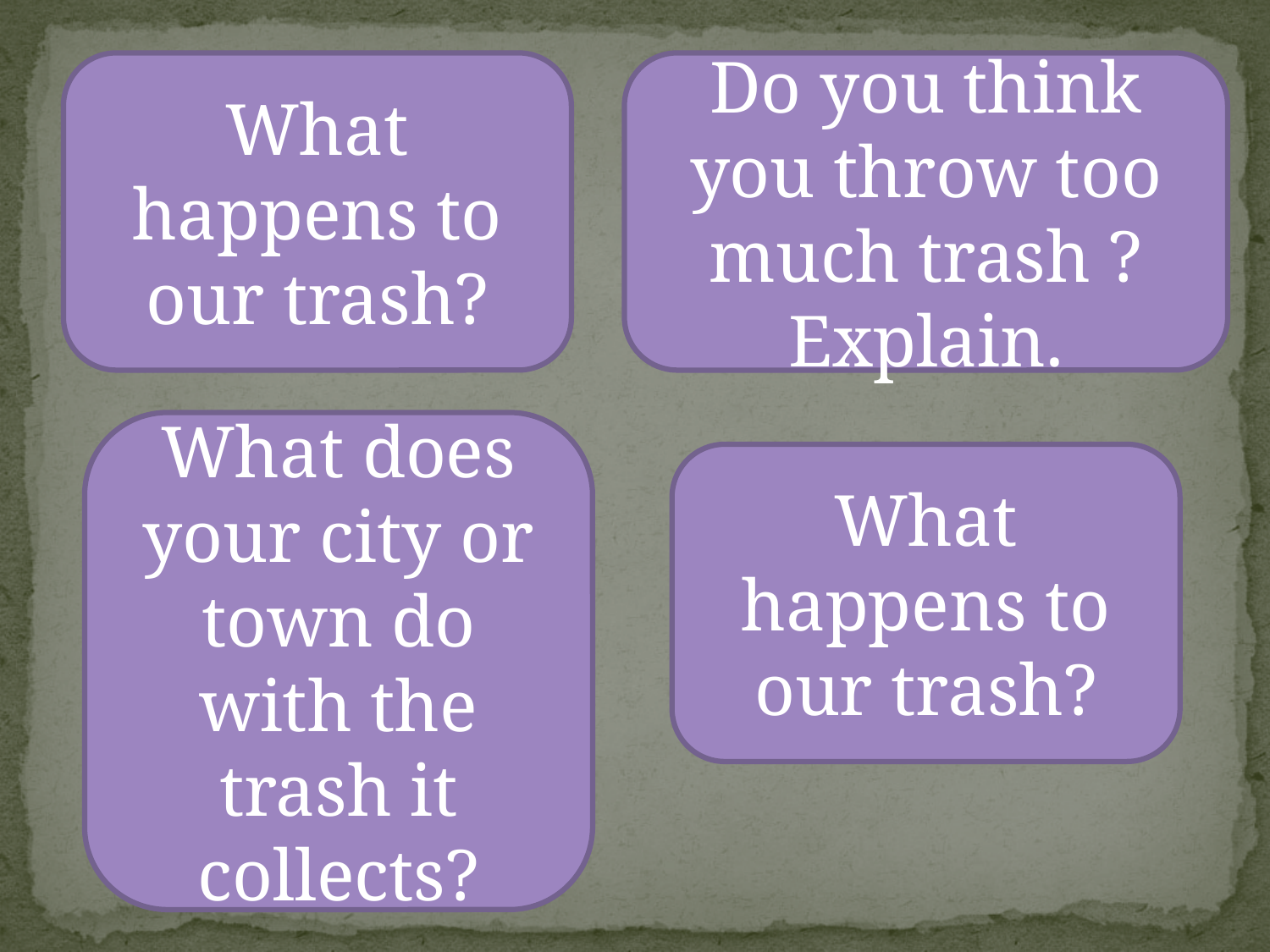

What happens to our trash?
Do you think you throw too much trash ? Explain.
What does your city or town do with the trash it collects?
What happens to our trash?